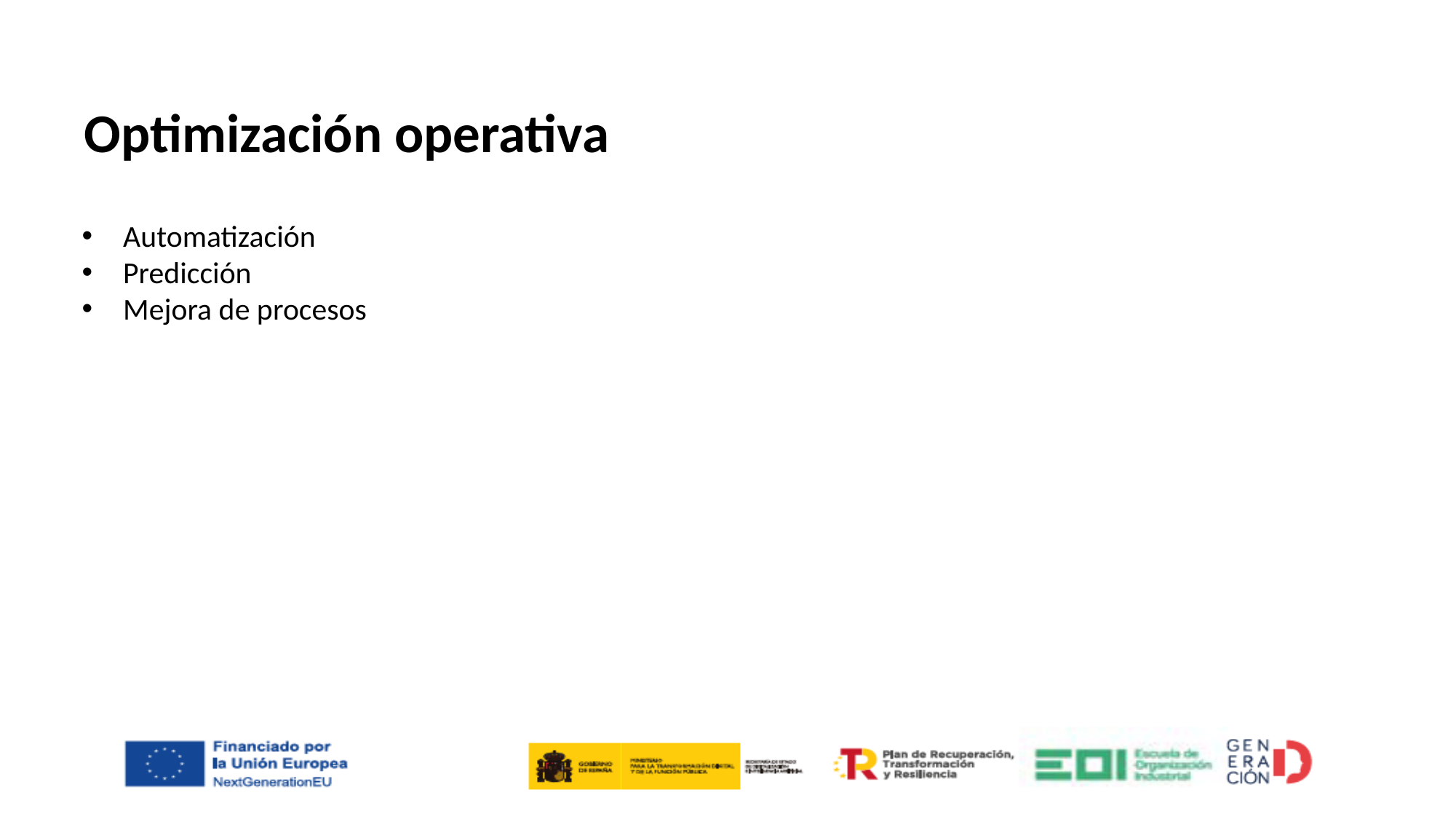

Optimización operativa
Automatización
Predicción
Mejora de procesos